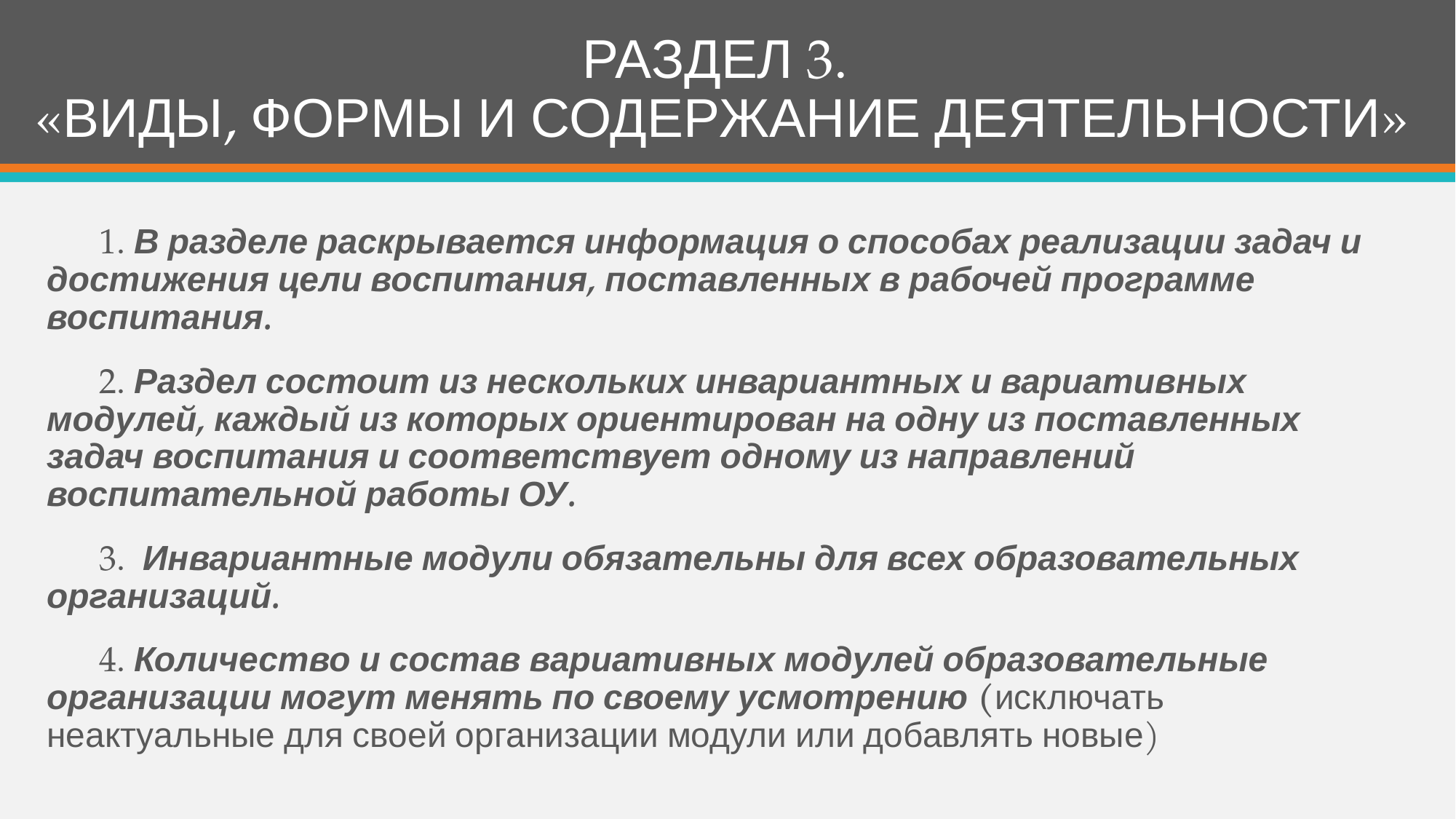

# РАЗДЕЛ 3. «ВИДЫ, ФОРМЫ И СОДЕРЖАНИЕ ДЕЯТЕЛЬНОСТИ»
      1. В разделе раскрывается информация о способах реализации задач и достижения цели воспитания, поставленных в рабочей программе воспитания.
      2. Раздел состоит из нескольких инвариантных и вариативных модулей, каждый из которых ориентирован на одну из поставленных задач воспитания и соответствует одному из направлений воспитательной работы ОУ.
      3.  Инвариантные модули обязательны для всех образовательных организаций.
      4. Количество и состав вариативных модулей образовательные организации могут менять по своему усмотрению (исключать неактуальные для своей организации модули или добавлять новые)